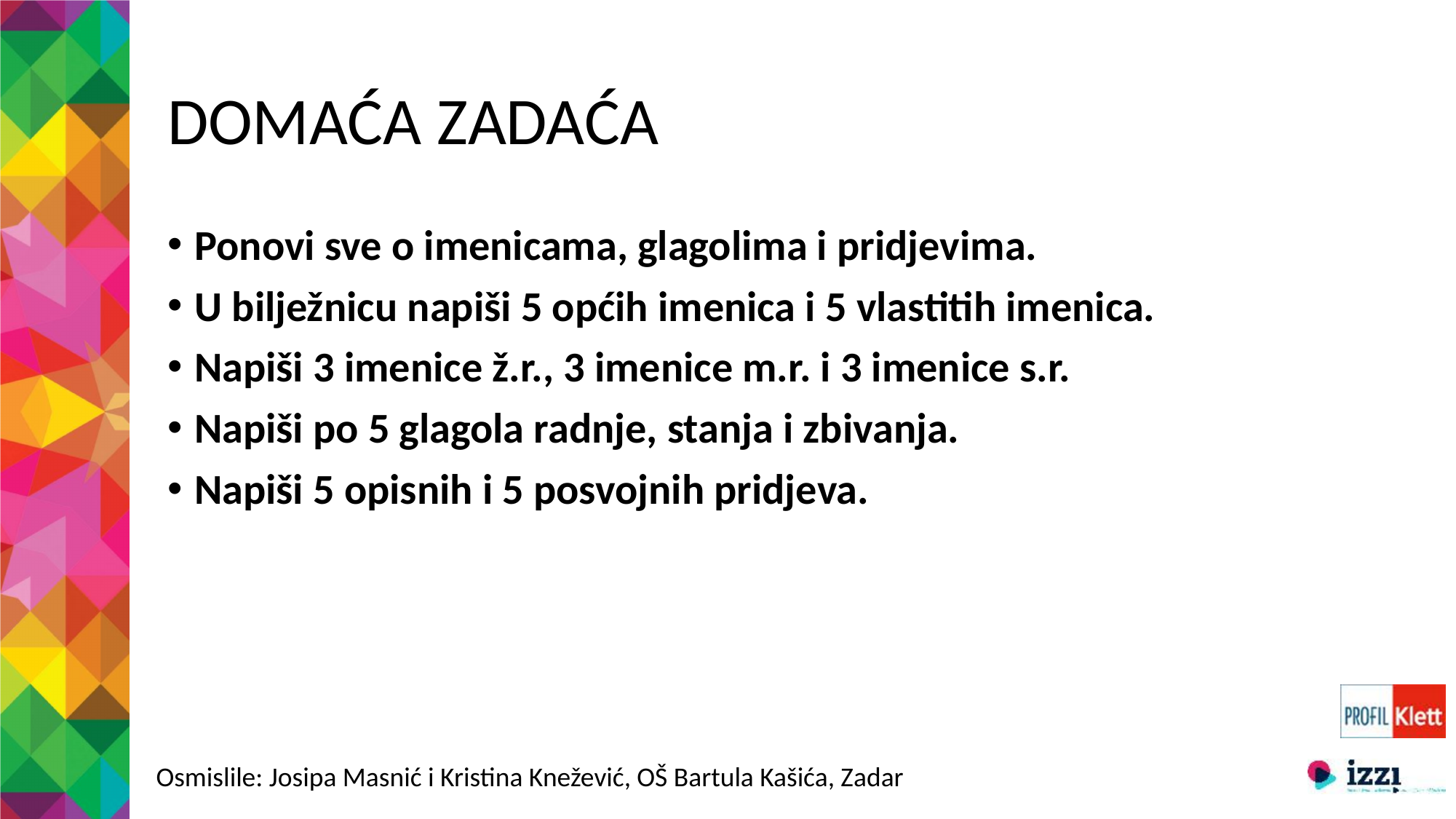

# DOMAĆA ZADAĆA
Ponovi sve o imenicama, glagolima i pridjevima.
U bilježnicu napiši 5 općih imenica i 5 vlastitih imenica.
Napiši 3 imenice ž.r., 3 imenice m.r. i 3 imenice s.r.
Napiši po 5 glagola radnje, stanja i zbivanja.
Napiši 5 opisnih i 5 posvojnih pridjeva.
Osmislile: Josipa Masnić i Kristina Knežević, OŠ Bartula Kašića, Zadar